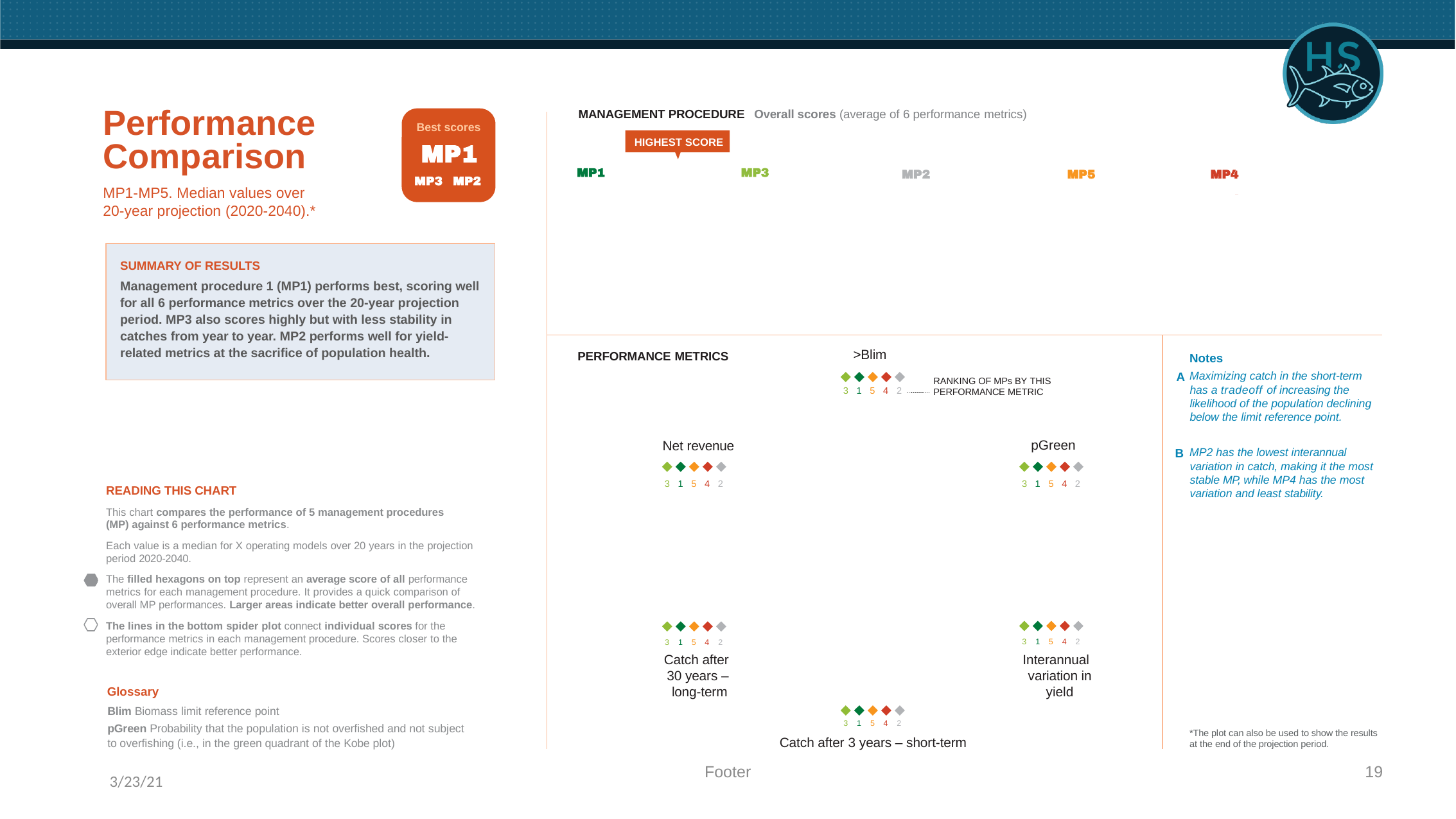

MANAGEMENT PROCEDURE   Overall scores (average of 6 performance metrics)
# Performance Comparison
MP1-MP5. Median values over
20-year projection (2020-2040).*

Best scores

HIGHEST SCORE
MP1
MP1
MP3
MP2
MP5
MP4
MP3
MP2

SUMMARY OF RESULTS
Management procedure 1 (MP1) performs best, scoring well for all 6 performance metrics over the 20-year projection period. MP3 also scores highly but with less stability in catches from year to year. MP2 performs well for yield-related metrics at the sacrifice of population health.
>Blim
PERFORMANCE  METRICS
Notes
Maximizing catch in the short-term has a tradeoff of increasing the likelihood of the population declining  below the limit reference point.

MP2 has the lowest interannual variation in catch, making it the most stable MP, while MP4 has the most  variation and least stability.
A

RANKING OF MPs BY THIS  PERFORMANCE METRIC
3
1
5
4
2
pGreen
Net revenue
B

3
1
5
4
2
3
1
5
4
2
READING THIS CHART
This chart compares the performance of 5 management procedures (MP) against 6 performance metrics.
Each value is a median for X operating models over 20 years in the projection period 2020-2040.
The filled hexagons on top represent an average score of all performance metrics for each management procedure. It provides a quick comparison of overall MP performances. Larger areas indicate better overall performance.
The lines in the bottom spider plot connect individual scores for the performance metrics in each management procedure. Scores closer to the exterior edge indicate better performance.

3
1
5
4
2
3
1
5
4
2
Interannual variation in yield
Catch after  30 years –  long-term
Glossary
Blim Biomass limit reference point
pGreen Probability that the population is not overfished and not subject to overfishing (i.e., in the green quadrant of the Kobe plot)

3
1
5
4
2
*The plot can also be used to show the results at the end of the projection period.
Catch after 3 years – short-term
3/23/21
Footer
19